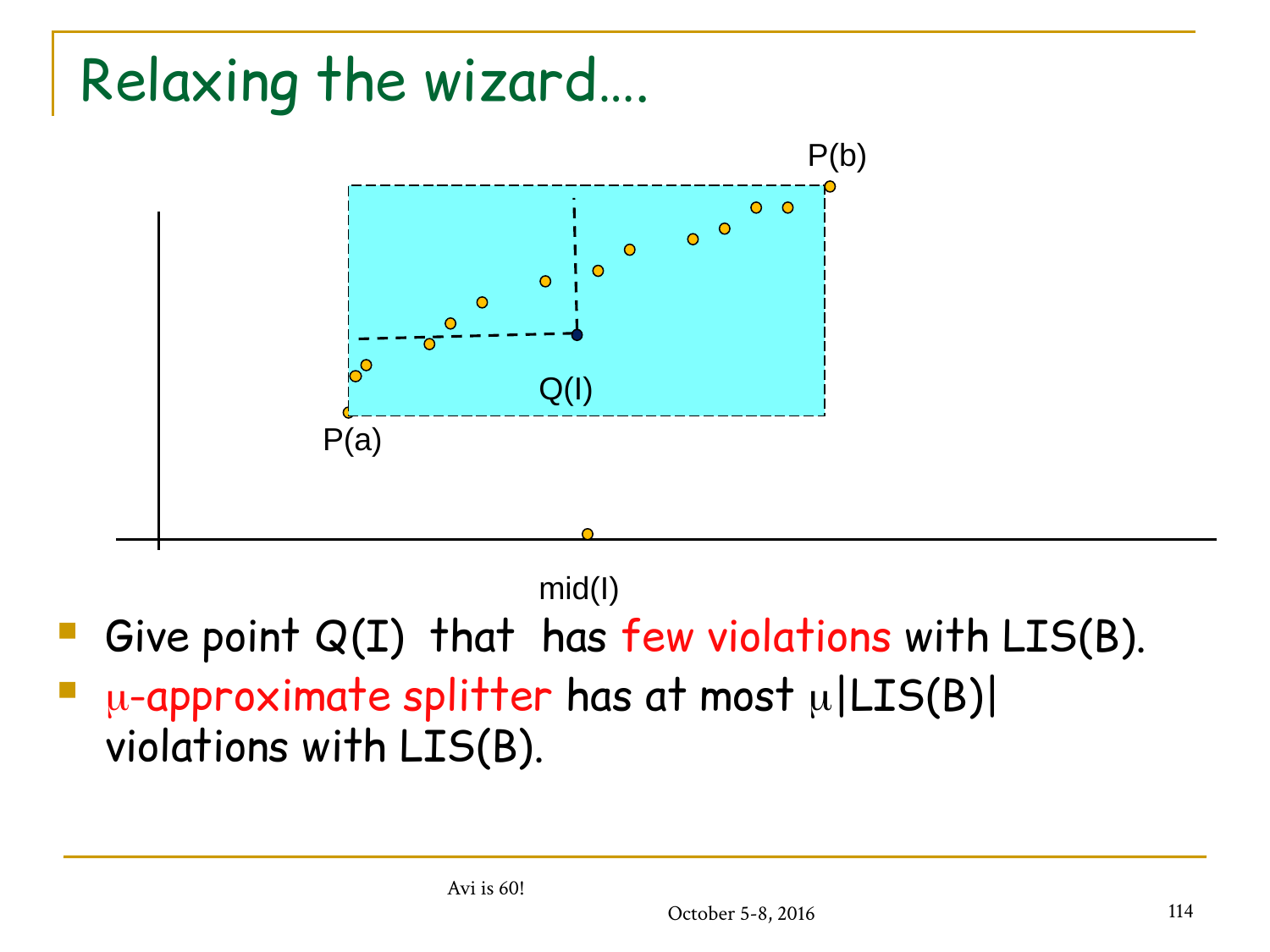

# Relaxing the wizard….
P(b)

Q(I)

P(a)

  mid(I)
Give point Q(I)  that  has few violations with LIS(B).
μ-approximate splitter has at most μ|LIS(B)| violations with LIS(B).

114
Avi is 60!                                                                                                               October 5-8, 2016